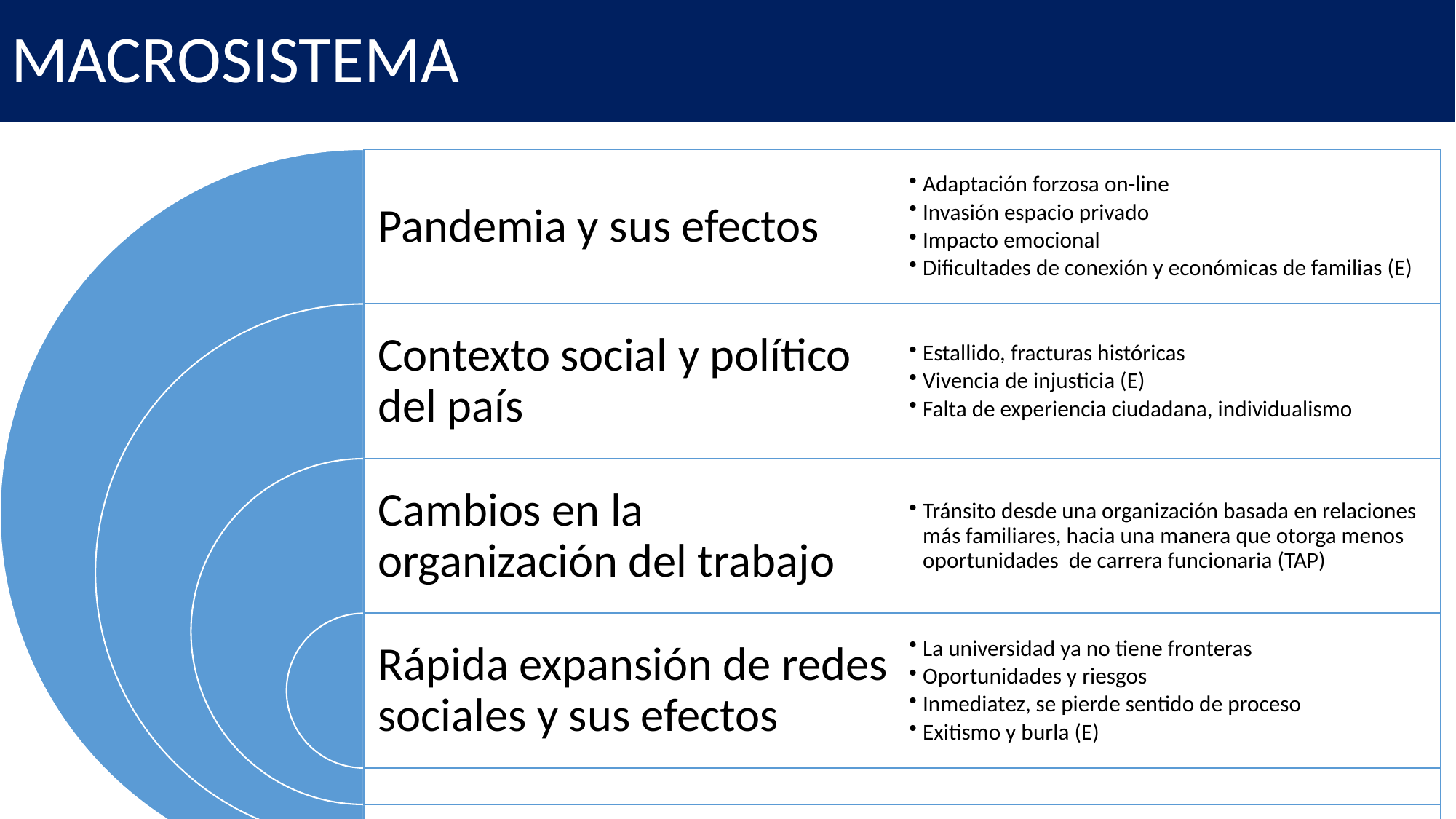

# MACROSISTEMA
Pandemia y sus efectos
Contexto social y político del país
Cambios en la organización del trabajo
Rápida expansión de redes sociales y sus efectos
Adaptación forzosa on-line
Invasión espacio privado
Impacto emocional
Dificultades de conexión y económicas de familias (E)
Estallido, fracturas históricas
Vivencia de injusticia (E)
Falta de experiencia ciudadana, individualismo
Tránsito desde una organización basada en relaciones más familiares, hacia una manera que otorga menos oportunidades  de carrera funcionaria (TAP)
La universidad ya no tiene fronteras
Oportunidades y riesgos
Inmediatez, se pierde sentido de proceso
Exitismo y burla (E)